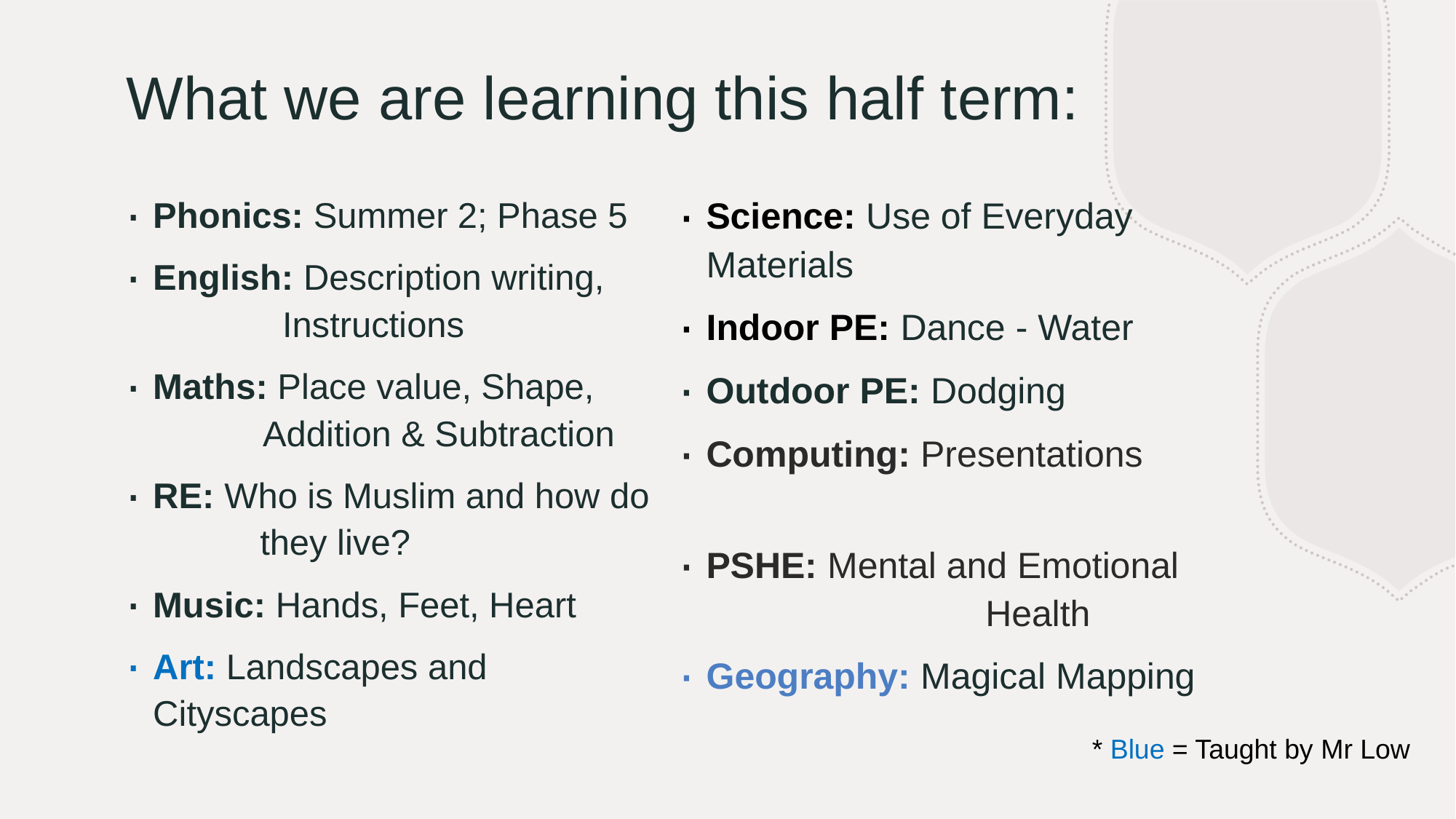

# What we are learning this half term:
Science: Use of Everyday Materials
Indoor PE: Dance - Water
Outdoor PE: Dodging
Computing: Presentations
PSHE: Mental and Emotional 		      Health
Geography: Magical Mapping
Phonics: Summer 2; Phase 5
English: Description writing,
	     Instructions
Maths: Place value, Shape,
	   Addition & Subtraction
RE: Who is Muslim and how do     	they live?
Music: Hands, Feet, Heart
Art: Landscapes and Cityscapes
* Blue = Taught by Mr Low